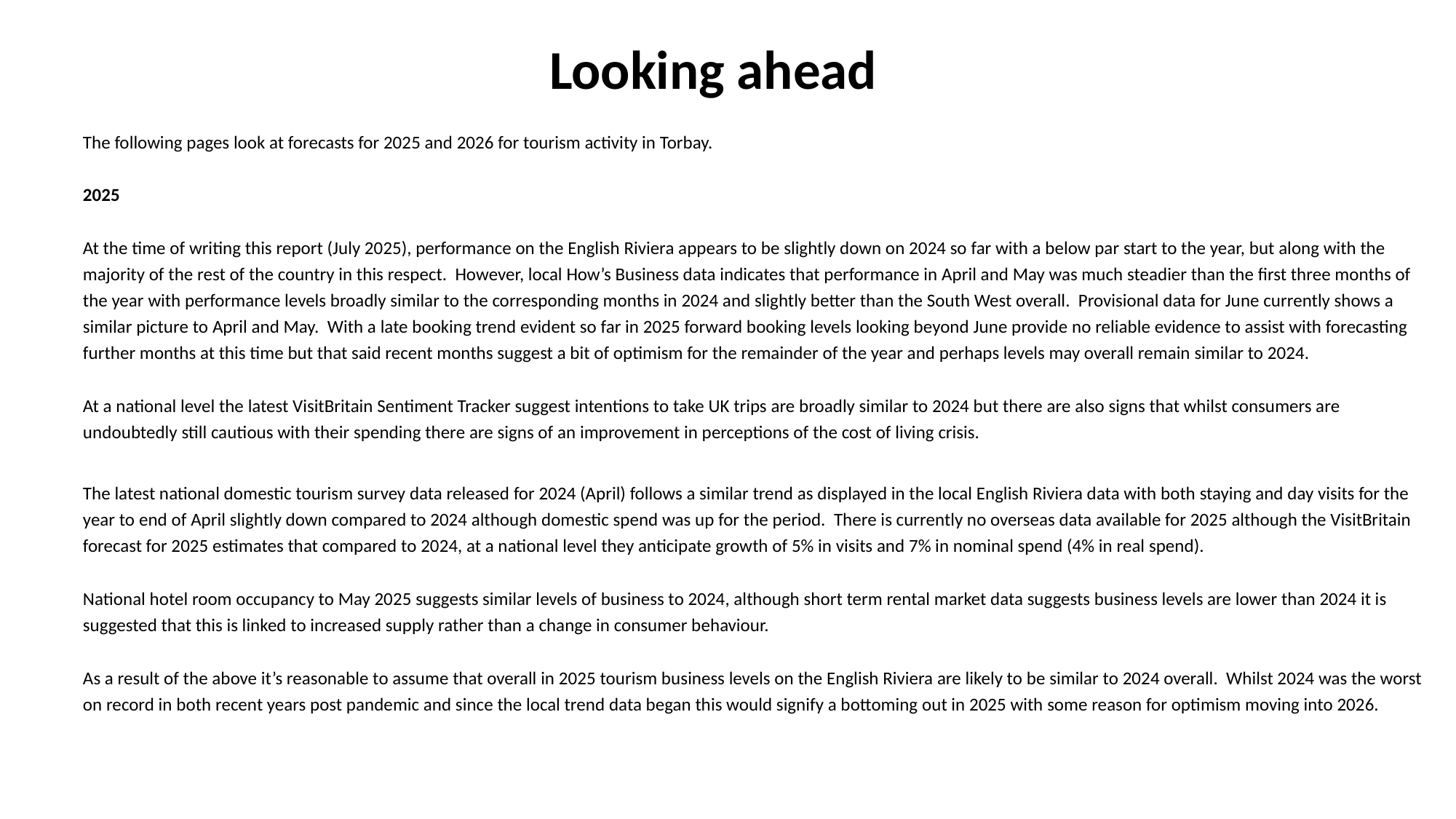

Looking ahead
The following pages look at forecasts for 2025 and 2026 for tourism activity in Torbay.

2025

At the time of writing this report (July 2025), performance on the English Riviera appears to be slightly down on 2024 so far with a below par start to the year, but along with the majority of the rest of the country in this respect.  However, local How’s Business data indicates that performance in April and May was much steadier than the first three months of the year with performance levels broadly similar to the corresponding months in 2024 and slightly better than the South West overall.  Provisional data for June currently shows a similar picture to April and May.  With a late booking trend evident so far in 2025 forward booking levels looking beyond June provide no reliable evidence to assist with forecasting further months at this time but that said recent months suggest a bit of optimism for the remainder of the year and perhaps levels may overall remain similar to 2024.

At a national level the latest VisitBritain Sentiment Tracker suggest intentions to take UK trips are broadly similar to 2024 but there are also signs that whilst consumers are undoubtedly still cautious with their spending there are signs of an improvement in perceptions of the cost of living crisis.

The latest national domestic tourism survey data released for 2024 (April) follows a similar trend as displayed in the local English Riviera data with both staying and day visits for the year to end of April slightly down compared to 2024 although domestic spend was up for the period.  There is currently no overseas data available for 2025 although the VisitBritain forecast for 2025 estimates that compared to 2024, at a national level they anticipate growth of 5% in visits and 7% in nominal spend (4% in real spend).

National hotel room occupancy to May 2025 suggests similar levels of business to 2024, although short term rental market data suggests business levels are lower than 2024 it is suggested that this is linked to increased supply rather than a change in consumer behaviour.

As a result of the above it’s reasonable to assume that overall in 2025 tourism business levels on the English Riviera are likely to be similar to 2024 overall.  Whilst 2024 was the worst on record in both recent years post pandemic and since the local trend data began this would signify a bottoming out in 2025 with some reason for optimism moving into 2026.